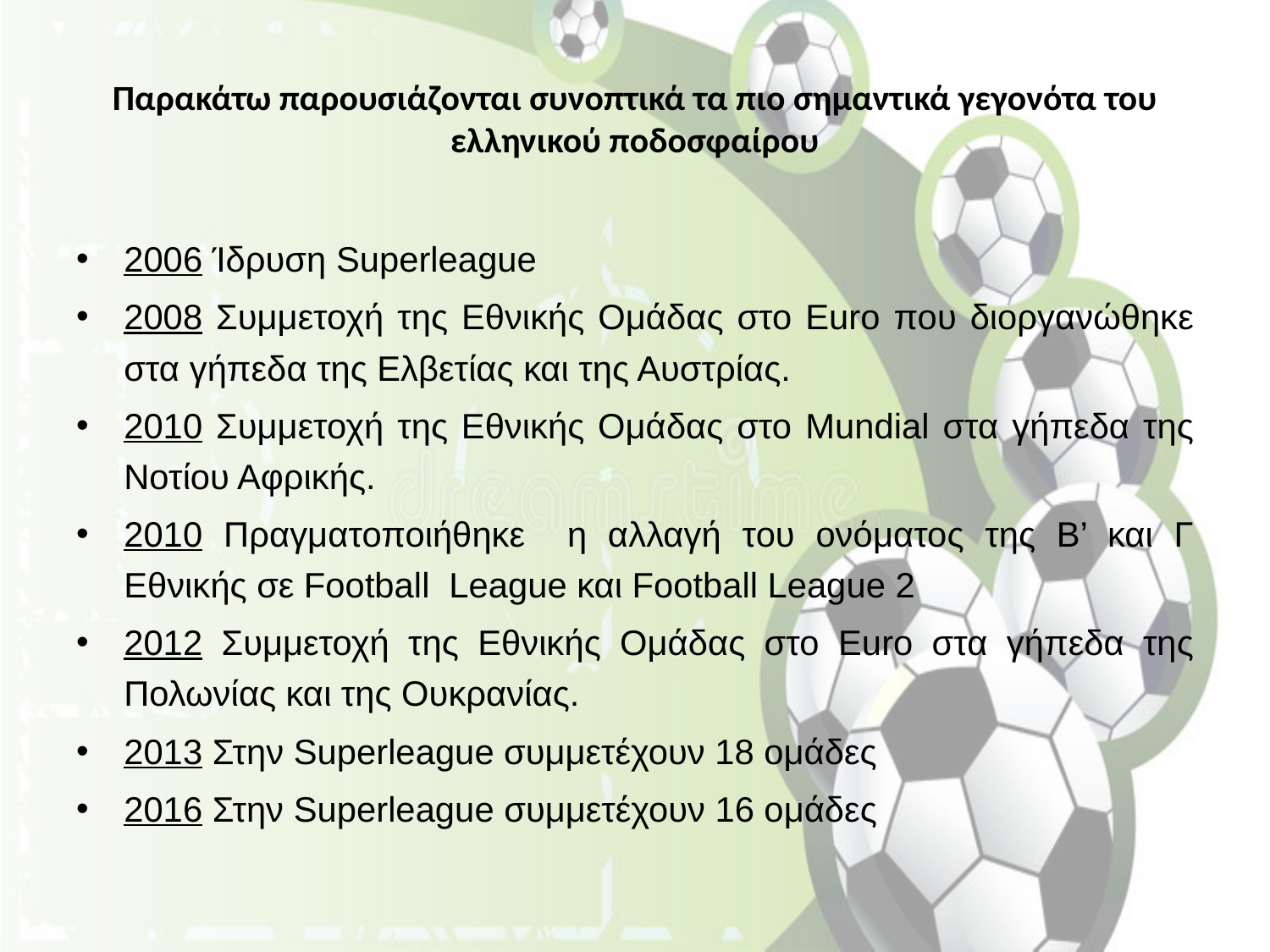

# Παρακάτω παρουσιάζονται συνοπτικά τα πιο σημαντικά γεγονότα του ελληνικού ποδοσφαίρου
2006 Ίδρυση Superleague
2008 Συμμετοχή της Εθνικής Ομάδας στο Euro που διοργανώθηκε στα γήπεδα της Ελβετίας και της Αυστρίας.
2010 Συμμετοχή της Εθνικής Ομάδας στο Mundial στα γήπεδα της Νοτίου Αφρικής.
2010 Πραγματοποιήθηκε  η αλλαγή του ονόματος της Β’ και Γ Εθνικής σε Football  League και Football League 2
2012 Συμμετοχή της Εθνικής Ομάδας στο Euro στα γήπεδα της Πολωνίας και της Ουκρανίας.
2013 Στην Superleague συμμετέχουν 18 ομάδες
2016 Στην Superleague συμμετέχουν 16 ομάδες